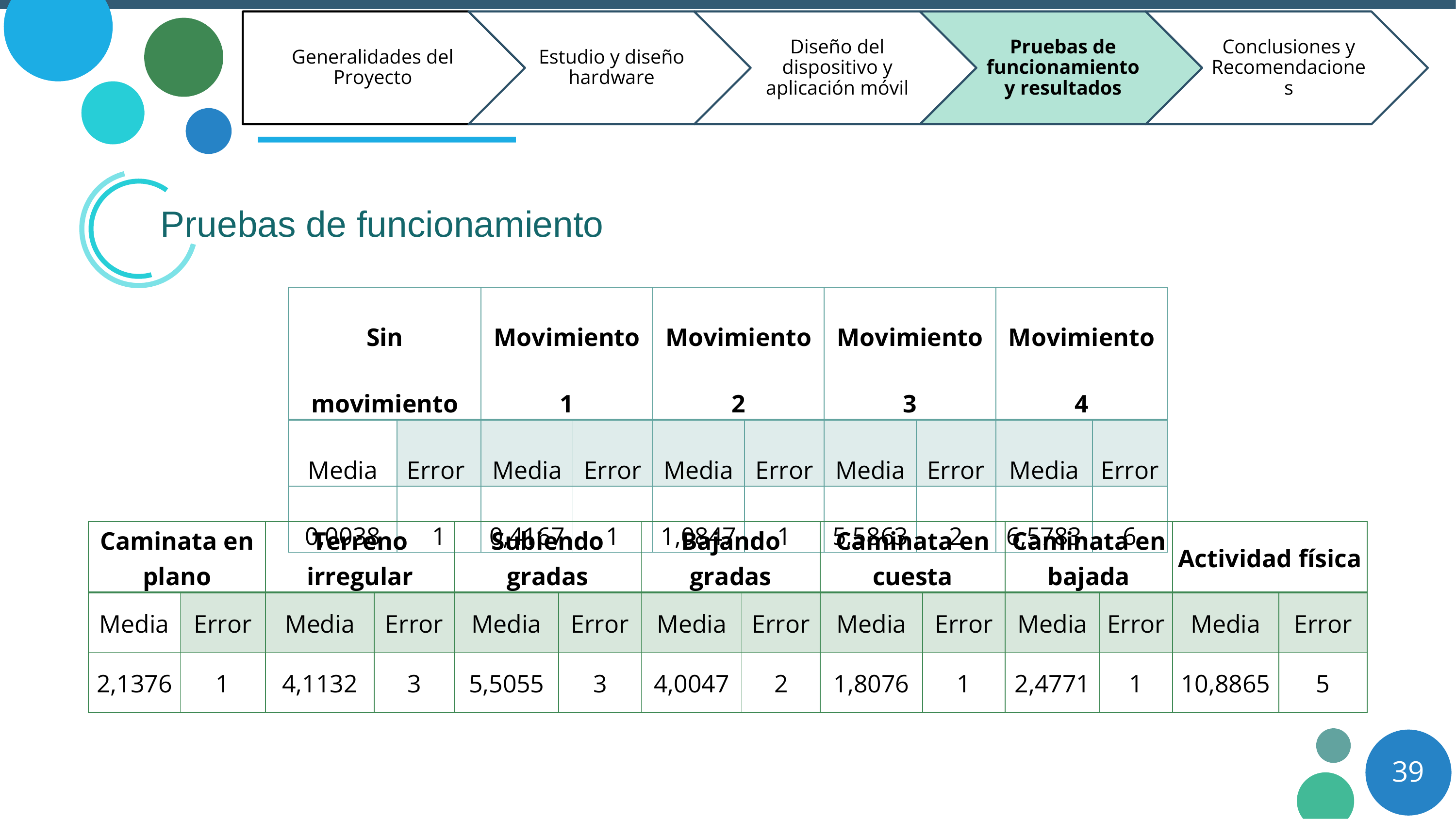

Generalidades del Proyecto
Estudio y diseño hardware
Diseño del dispositivo y aplicación móvil
Pruebas de funcionamiento y resultados
Conclusiones y Recomendaciones
Pruebas de funcionamiento
| Sin movimiento |  | Movimiento 1 |  | Movimiento 2 |  | Movimiento 3 |  | Movimiento 4 |  |
| --- | --- | --- | --- | --- | --- | --- | --- | --- | --- |
| Media | Error | Media | Error | Media | Error | Media | Error | Media | Error |
| 0,0038 | 1 | 0,4167 | 1 | 1,0847 | 1 | 5,5863 | 2 | 6,5783 | 6 |
| Caminata en plano |  | Terreno irregular |  | Subiendo gradas |  | Bajando gradas |  | Caminata en cuesta |  | Caminata en bajada |  | Actividad física |  |
| --- | --- | --- | --- | --- | --- | --- | --- | --- | --- | --- | --- | --- | --- |
| Media | Error | Media | Error | Media | Error | Media | Error | Media | Error | Media | Error | Media | Error |
| 2,1376 | 1 | 4,1132 | 3 | 5,5055 | 3 | 4,0047 | 2 | 1,8076 | 1 | 2,4771 | 1 | 10,8865 | 5 |
39